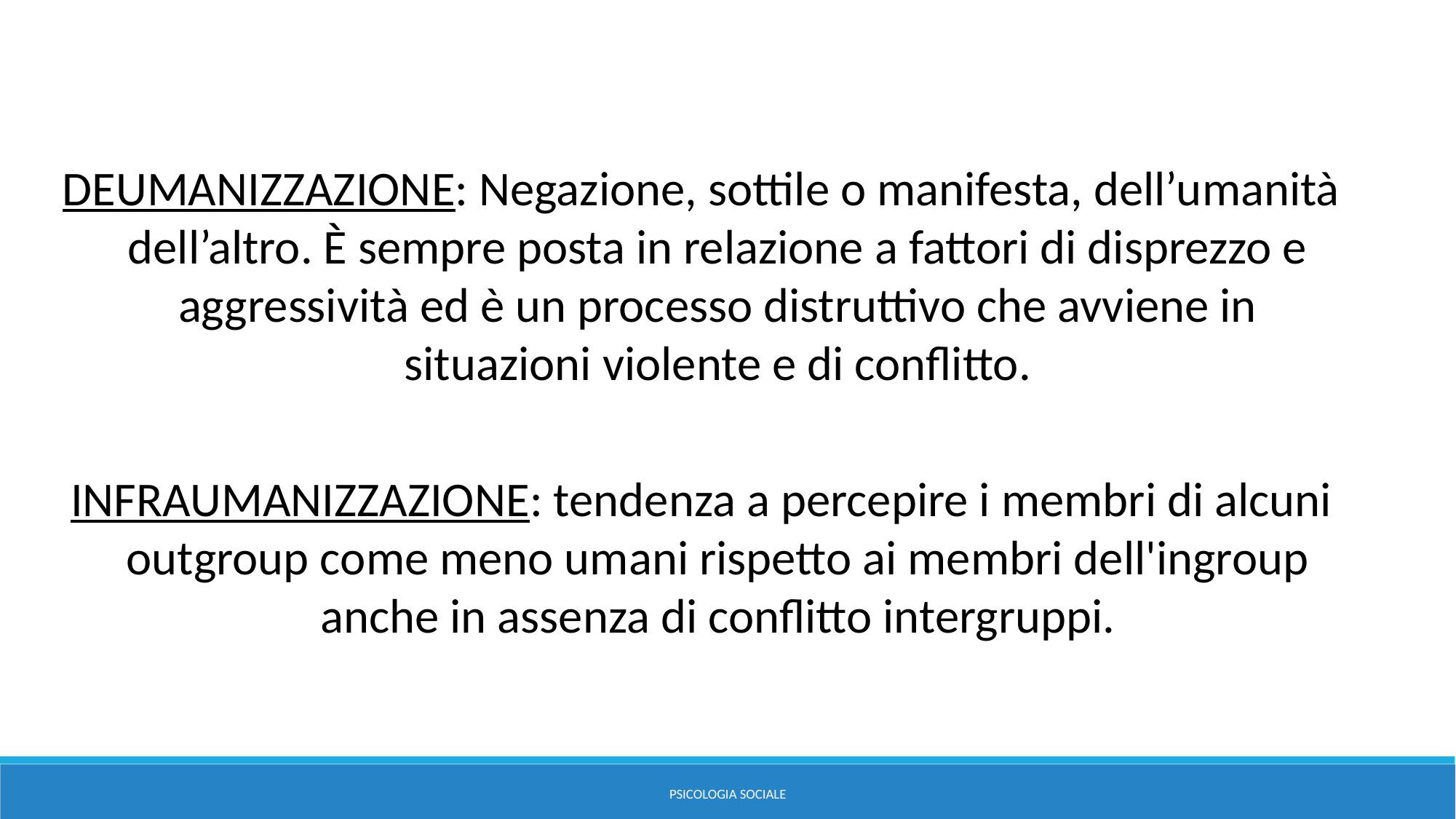

DEUMANIZZAZIONE: Negazione, sottile o manifesta, dell’umanità dell’altro. È sempre posta in relazione a fattori di disprezzo e aggressività ed è un processo distruttivo che avviene in situazioni violente e di conflitto.

INFRAUMANIZZAZIONE: tendenza a percepire i membri di alcuni outgroup come meno umani rispetto ai membri dell'ingroup anche in assenza di conflitto intergruppi.
PSICOLOGIA SOCIALE